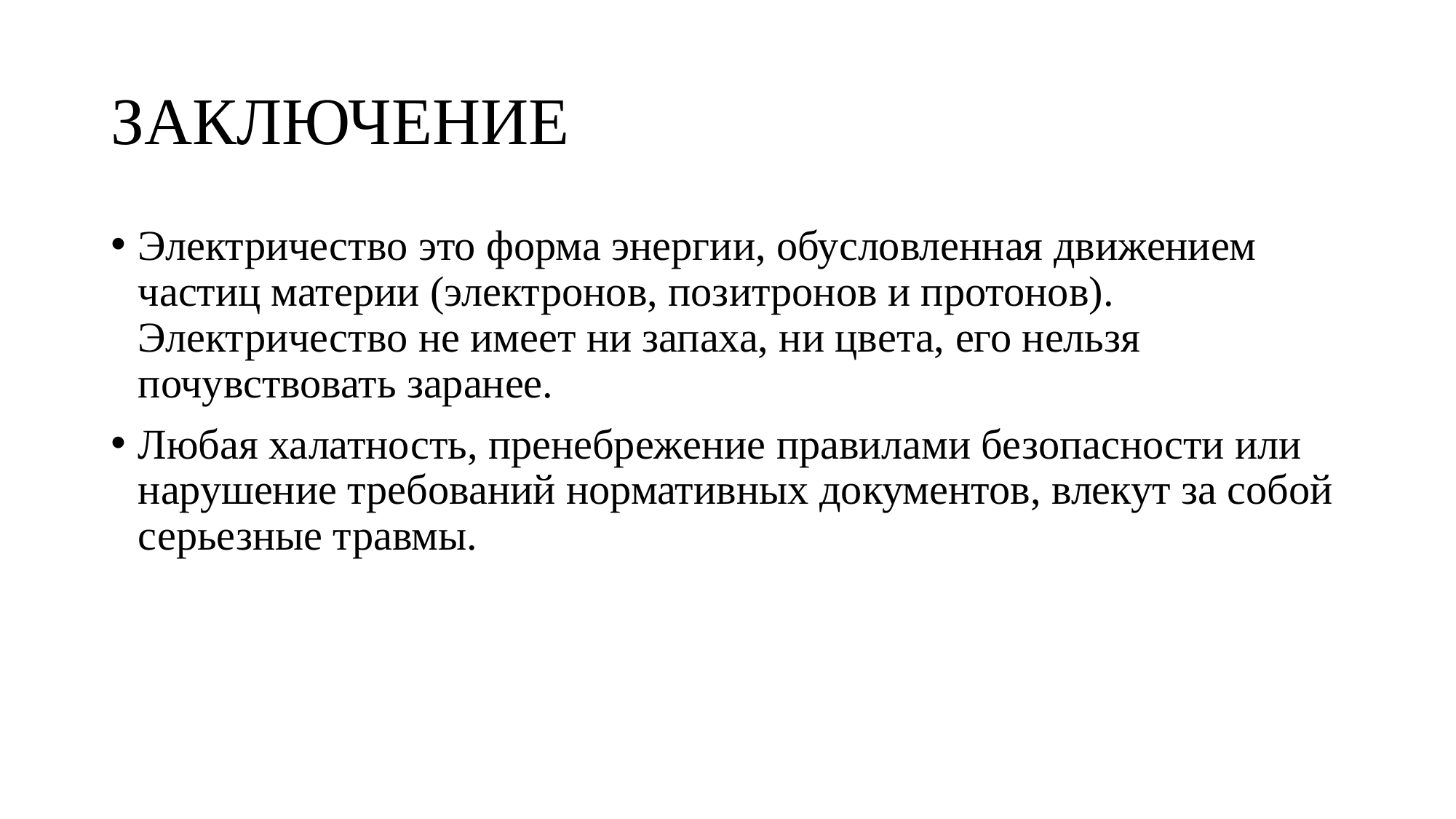

# ЗАКЛЮЧЕНИЕ
Электричество это форма энергии, обусловленная движением частиц материи (электронов, позитронов и протонов). Электричество не имеет ни запаха, ни цвета, его нельзя почувствовать заранее.
Любая халатность, пренебрежение правилами безопасности или нарушение требований нормативных документов, влекут за собой серьезные травмы.